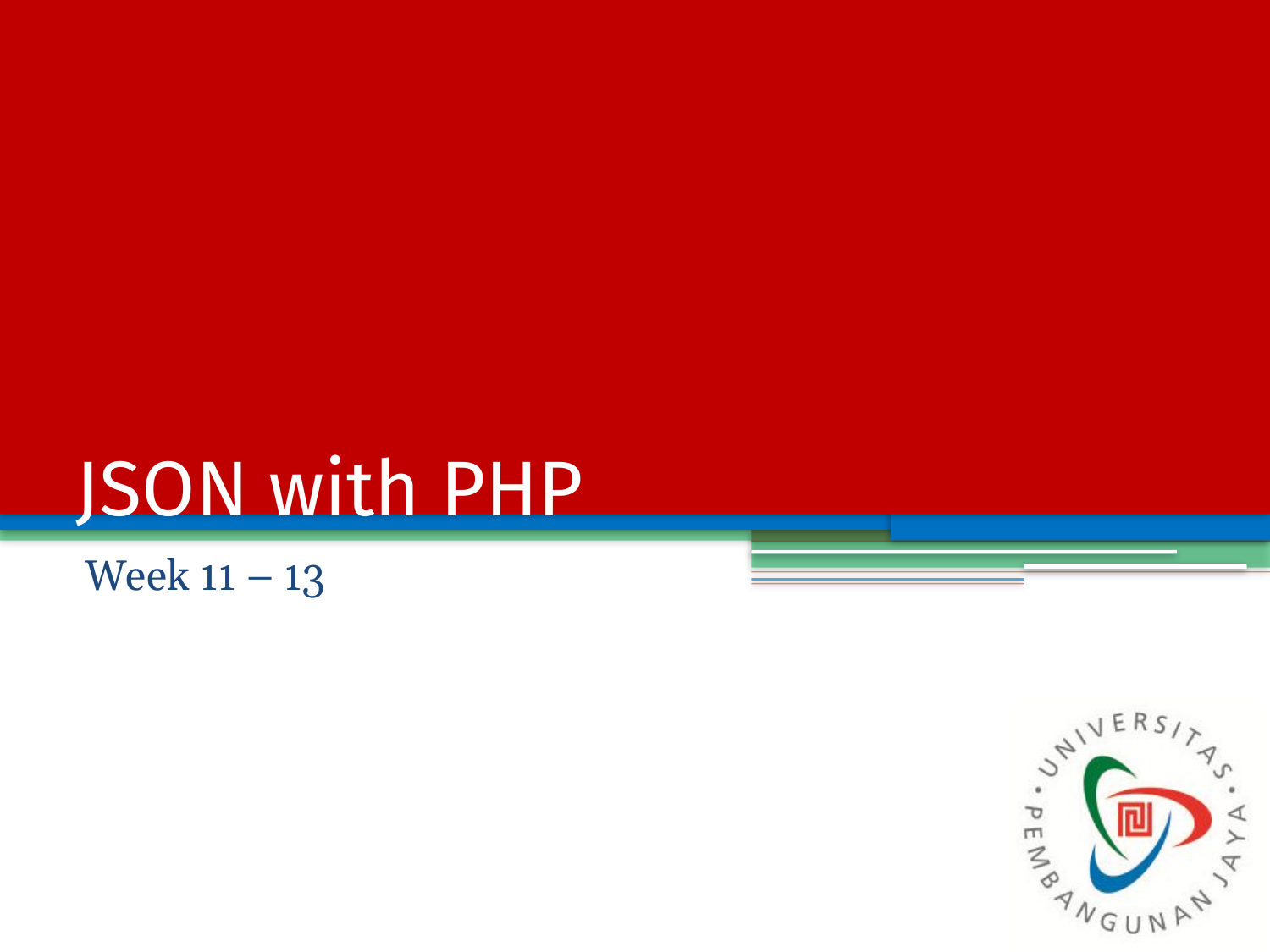

# JSON with PHP
Week 11 – 13